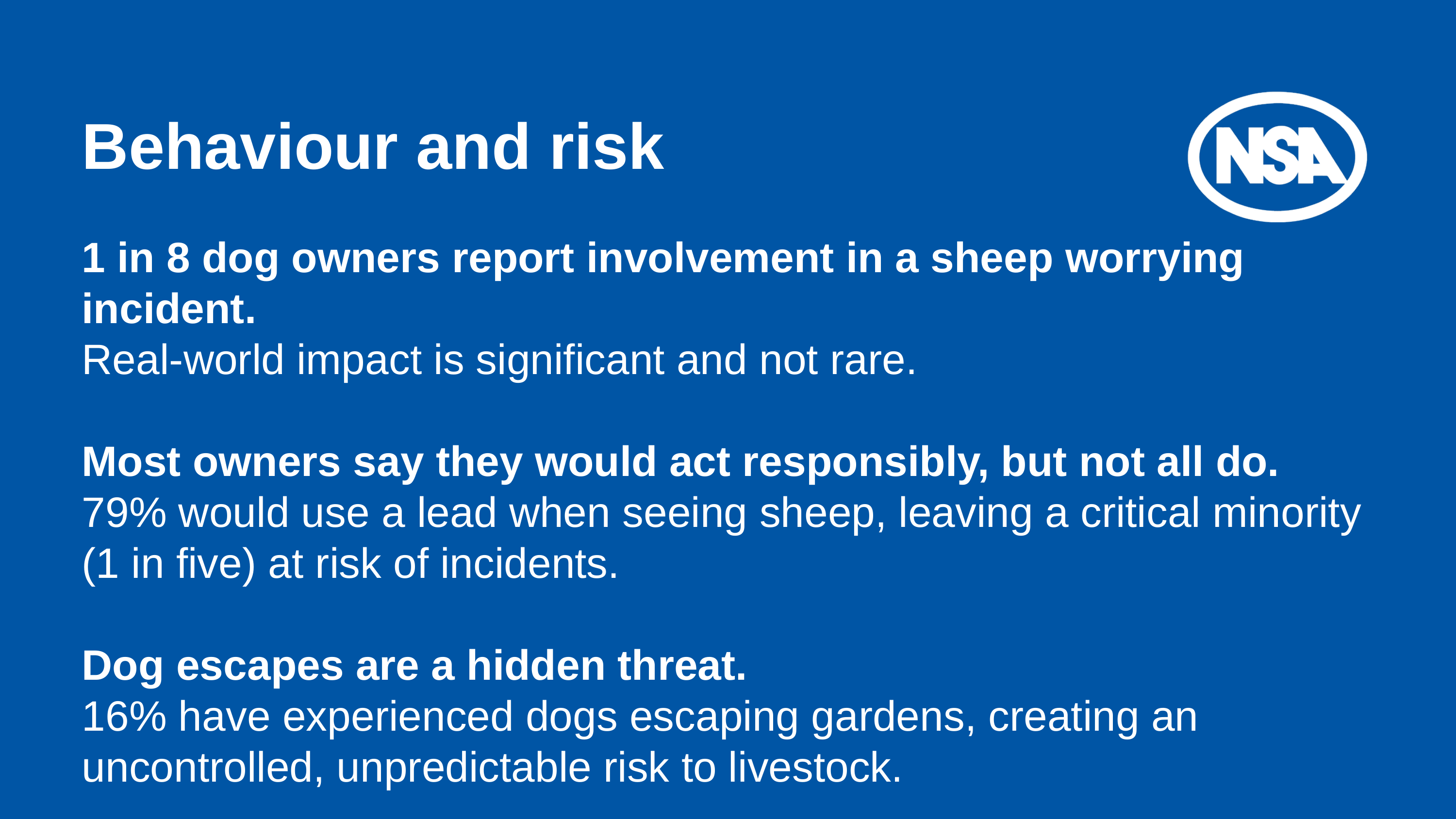

Behaviour and risk
1 in 8 dog owners report involvement in a sheep worrying incident.
Real-world impact is significant and not rare.

Most owners say they would act responsibly, but not all do.
79% would use a lead when seeing sheep, leaving a critical minority (1 in five) at risk of incidents.

Dog escapes are a hidden threat.
16% have experienced dogs escaping gardens, creating an uncontrolled, unpredictable risk to livestock.